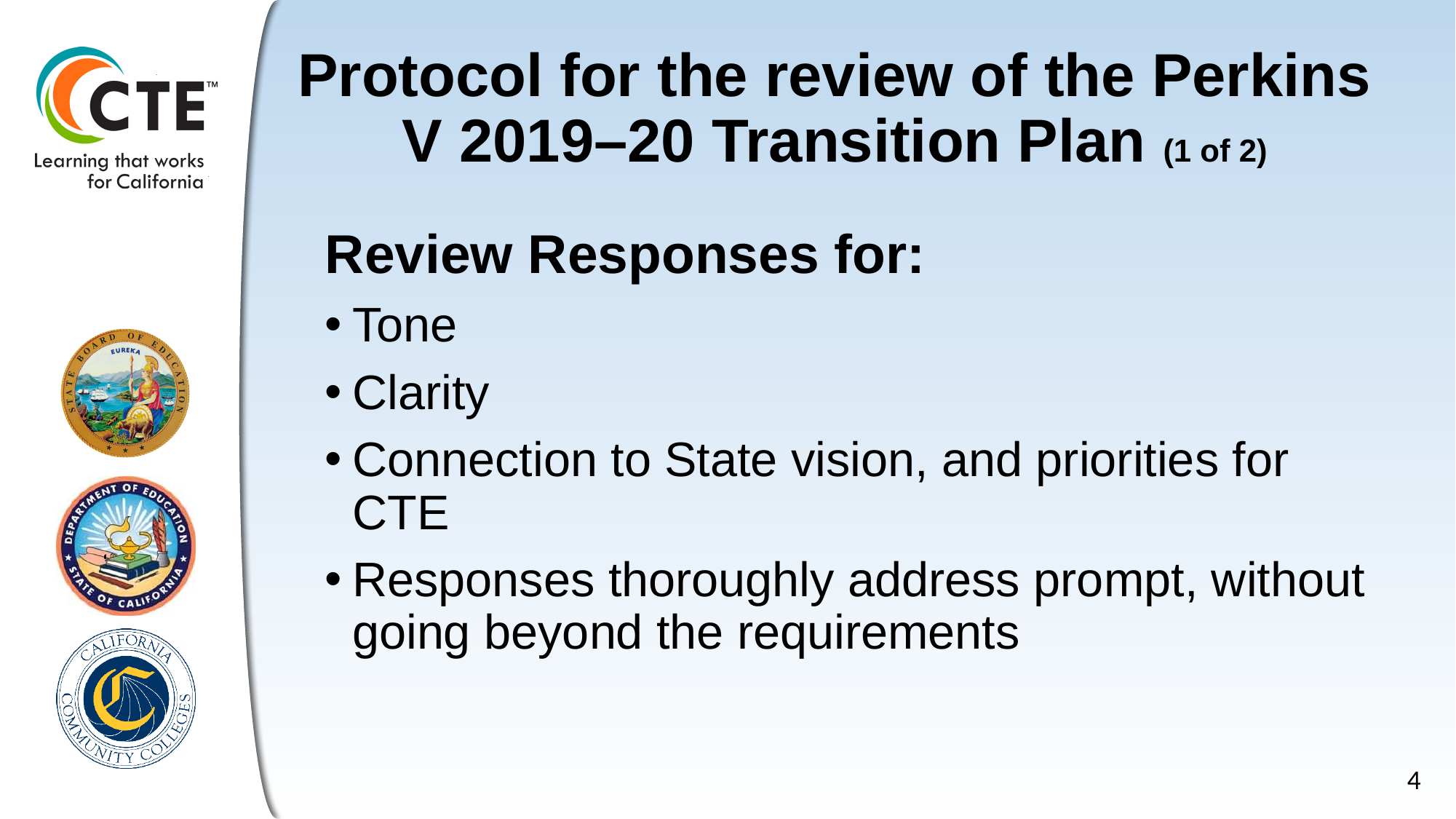

# Protocol for the review of the Perkins V 2019–20 Transition Plan (1 of 2)
Review Responses for:
Tone
Clarity
Connection to State vision, and priorities for CTE
Responses thoroughly address prompt, without going beyond the requirements

4